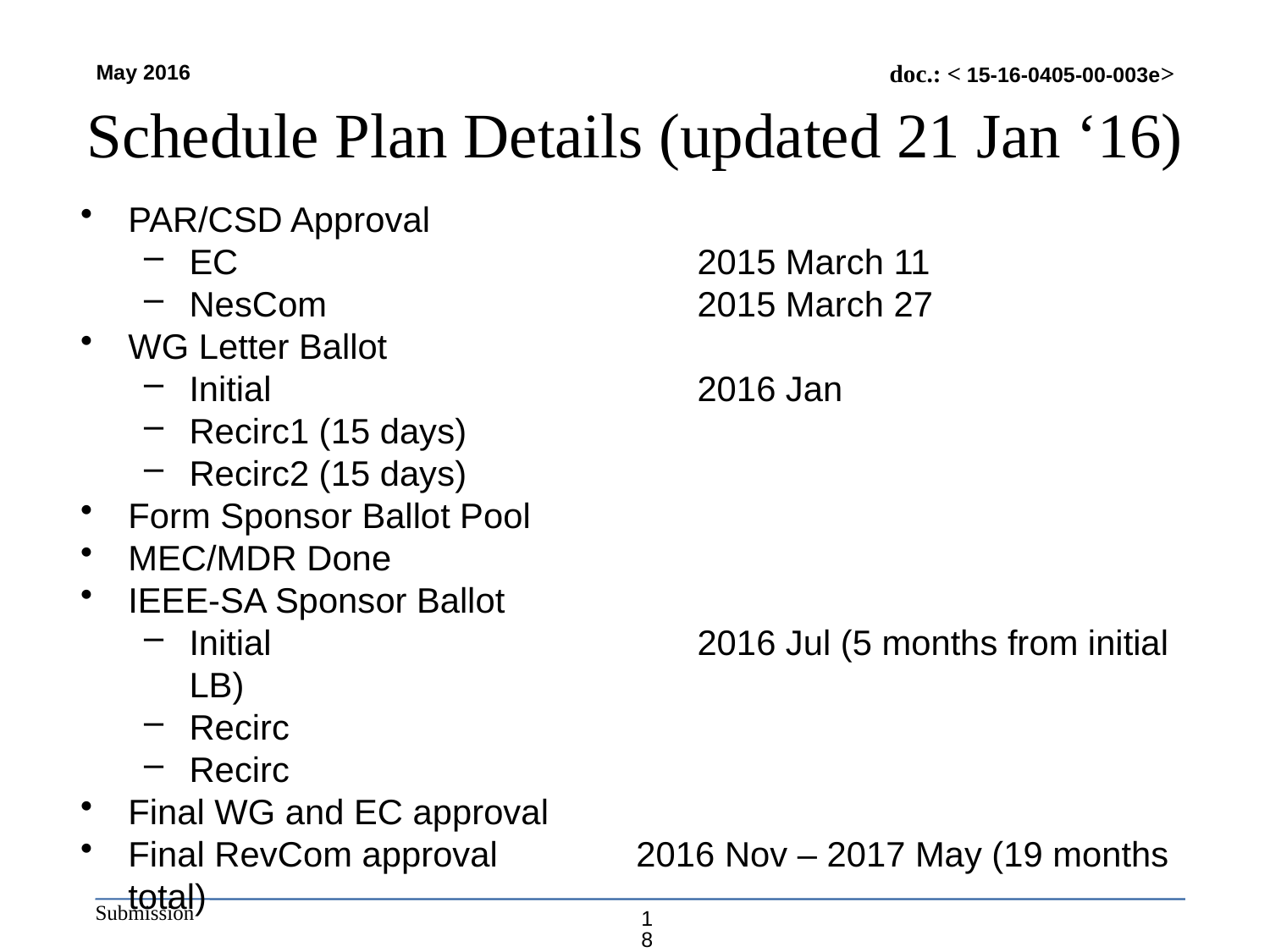

# Schedule Plan Details (updated 21 Jan ‘16)
PAR/CSD Approval
EC	2015 March 11
NesCom	2015 March 27
WG Letter Ballot
Initial	2016 Jan
Recirc1 (15 days)
Recirc2 (15 days)
Form Sponsor Ballot Pool
MEC/MDR Done
IEEE-SA Sponsor Ballot
Initial	2016 Jul (5 months from initial LB)
Recirc
Recirc
Final WG and EC approval
Final RevCom approval	2016 Nov – 2017 May (19 months total)
18